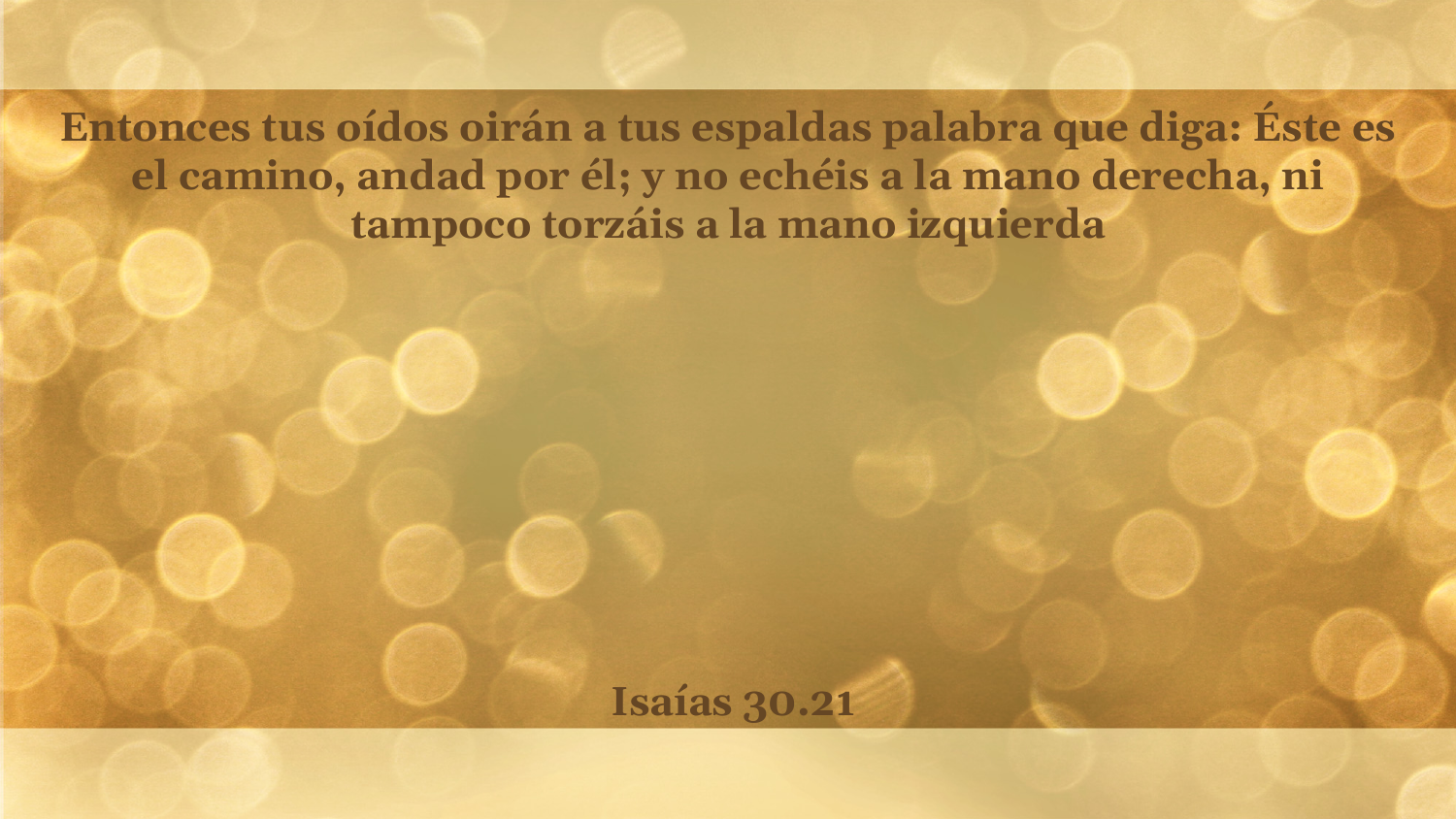

Entonces tus oídos oirán a tus espaldas palabra que diga: Éste es el camino, andad por él; y no echéis a la mano derecha, ni tampoco torzáis a la mano izquierda
Isaías 30.21